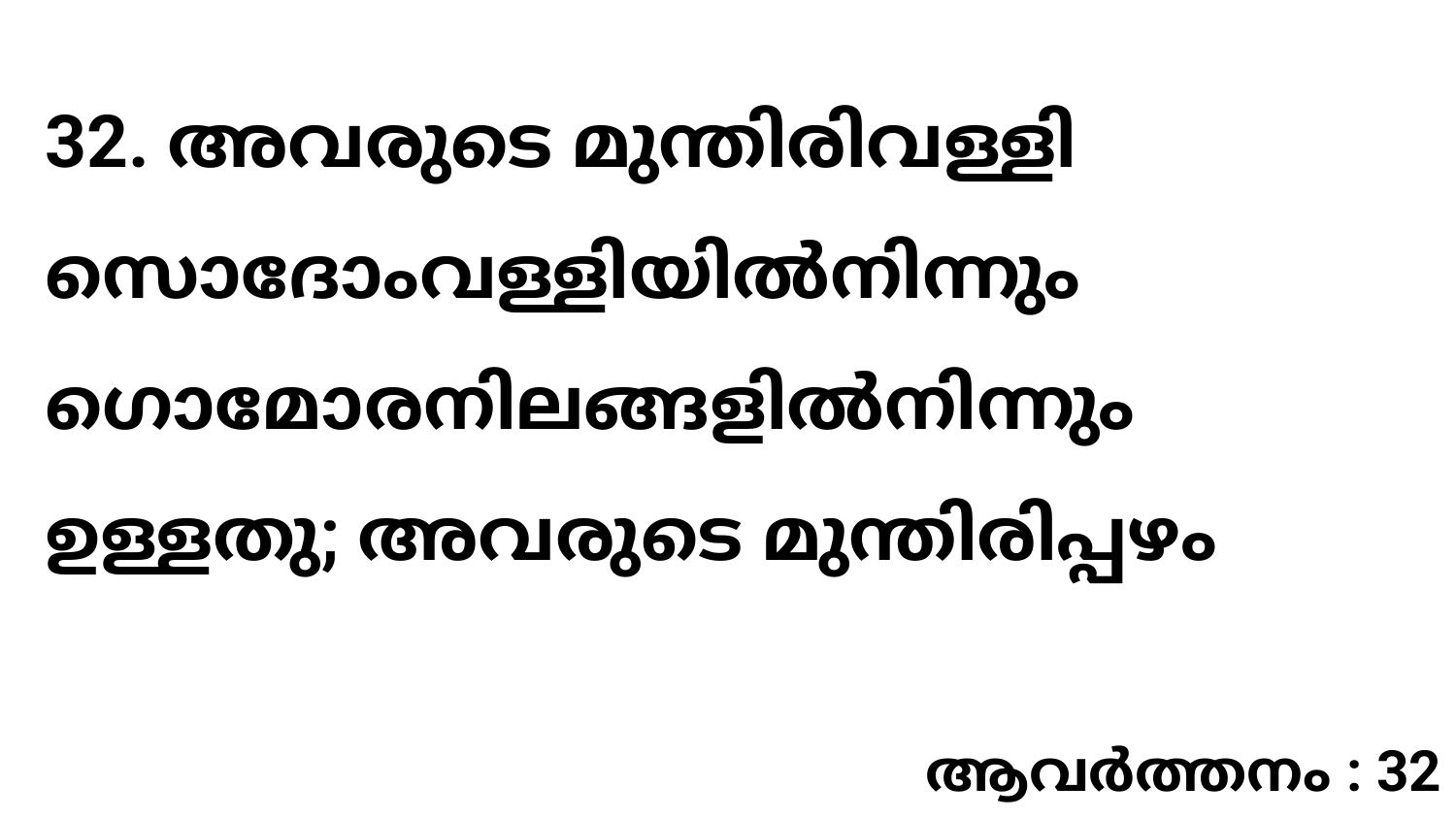

32. അവരുടെ മുന്തിരിവള്ളി സൊദോംവള്ളിയിൽനിന്നും ഗൊമോരനിലങ്ങളിൽനിന്നും ഉള്ളതു; അവരുടെ മുന്തിരിപ്പഴം
ആവർത്തനം : 32